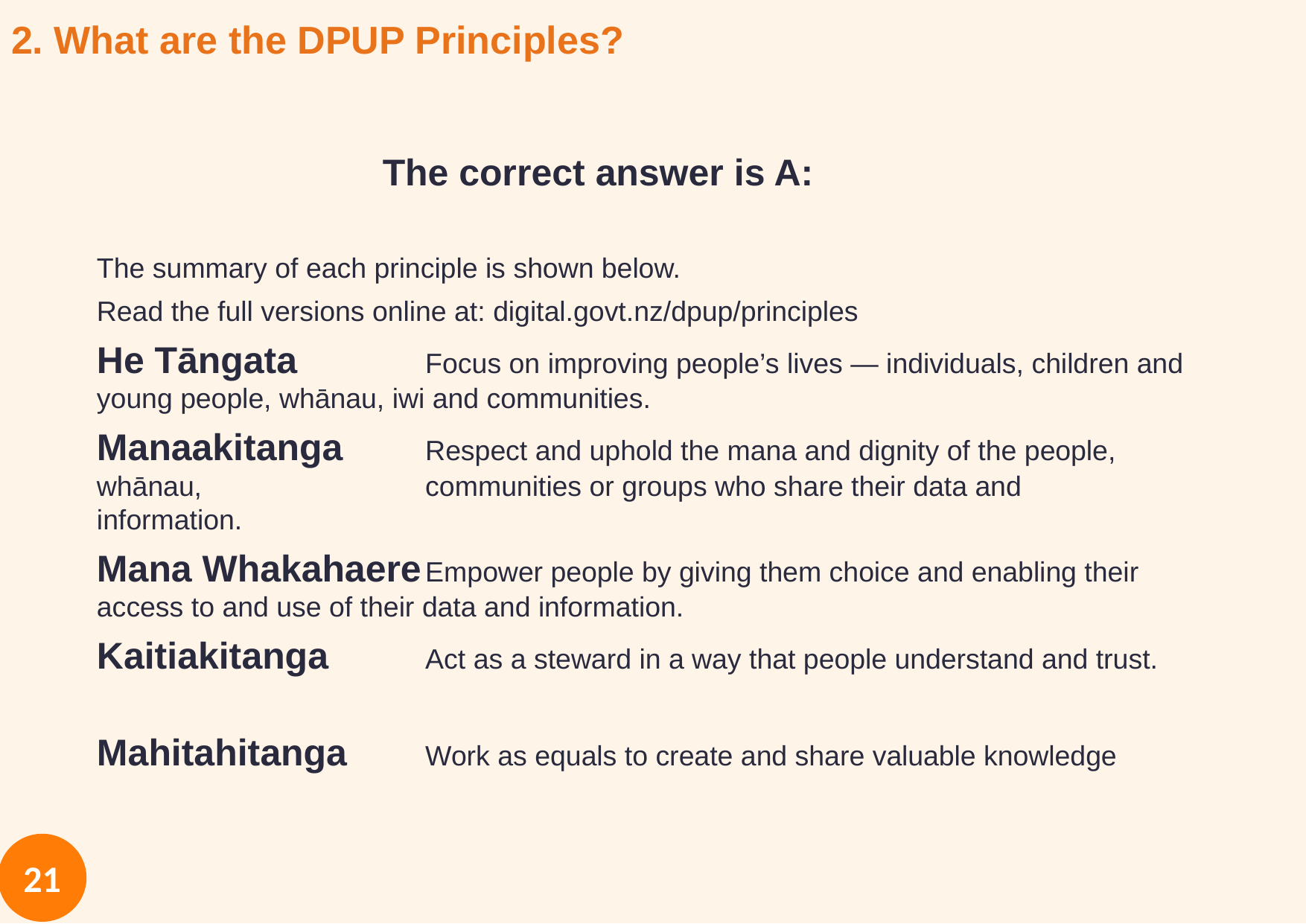

# 2. What are the DPUP Principles?
The correct answer is A:
The summary of each principle is shown below.
Read the full versions online at: digital.govt.nz/dpup/principles
He Tāngata	Focus on improving people’s lives — individuals, children and 	young people, whānau, iwi and communities.
Manaakitanga	Respect and uphold the mana and dignity of the people, 	whānau, 	communities or groups who share their data and 	information.
Mana Whakahaere	Empower people by giving them choice and enabling their 	access to and use of their data and information.
Kaitiakitanga	Act as a steward in a way that people understand and trust.

Mahitahitanga	Work as equals to create and share valuable knowledge
21